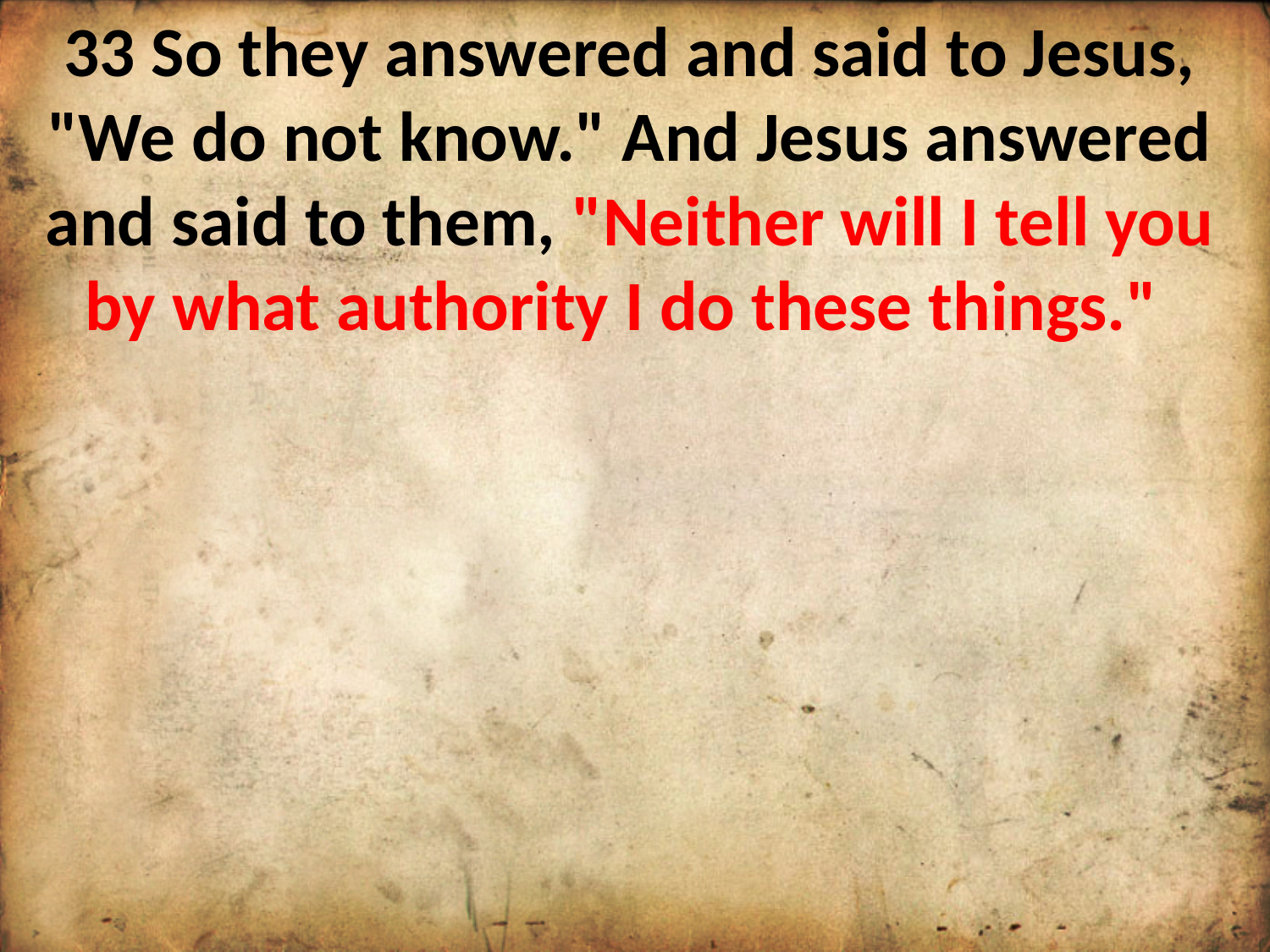

33 So they answered and said to Jesus, "We do not know." And Jesus answered and said to them, "Neither will I tell you by what authority I do these things."